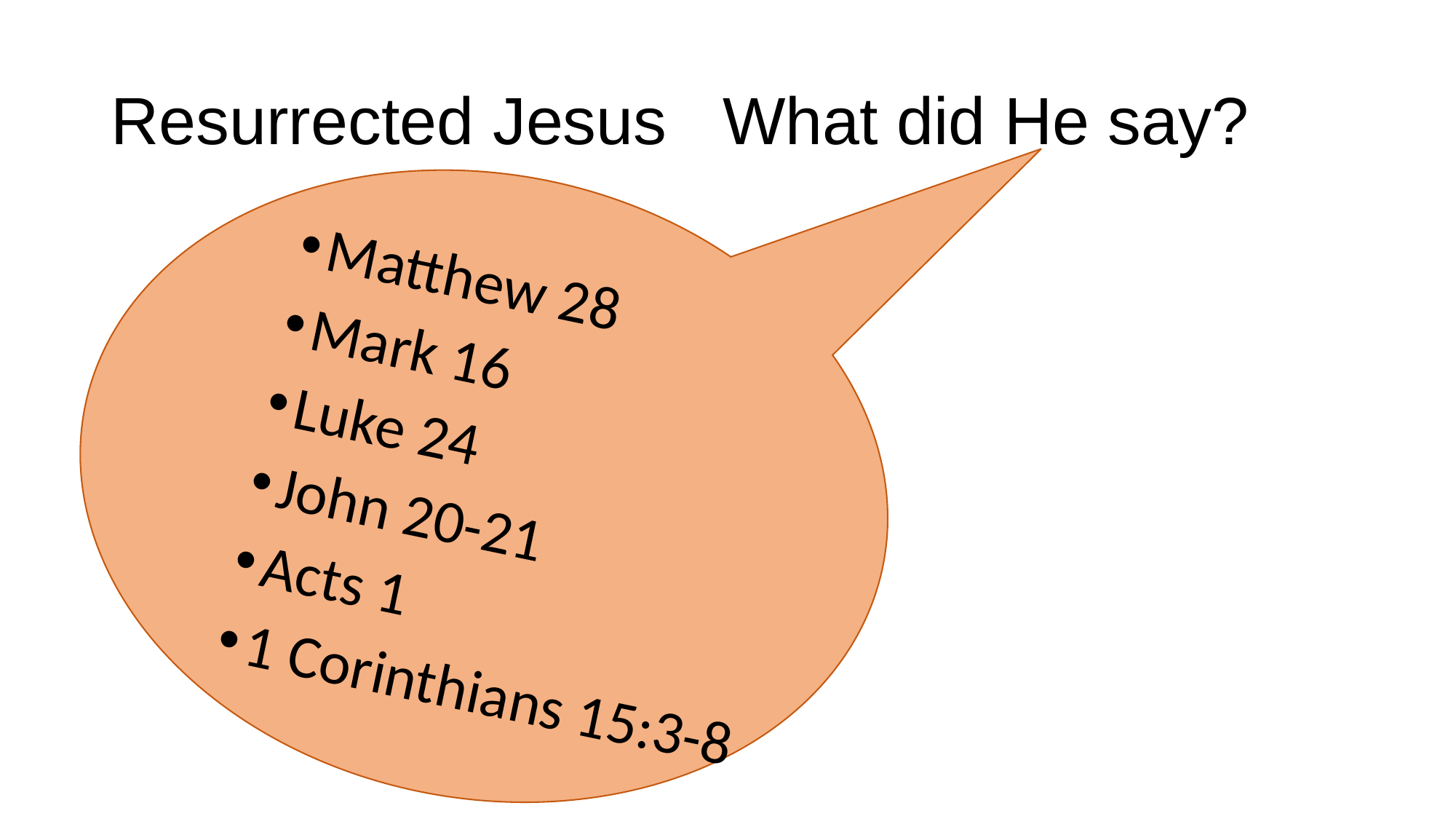

# Resurrected Jesus   What did He say?

Matthew 28
Mark 16
Luke 24
John 20-21
Acts 1
1 Corinthians 15:3-8